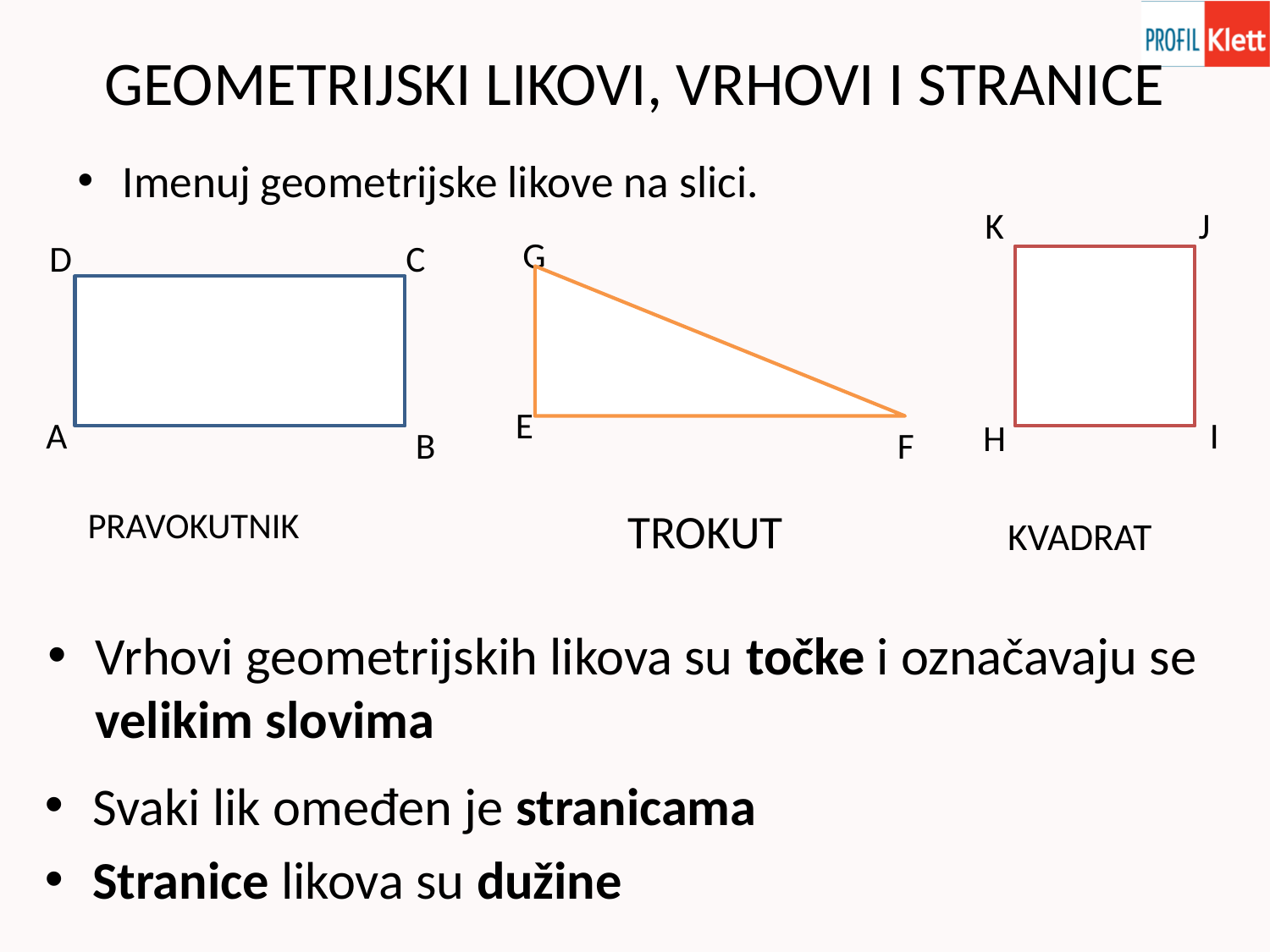

# GEOMETRIJSKI LIKOVI, VRHOVI I STRANICE
Imenuj geometrijske likove na slici.
K
J
G
D
C

E
A
I
H
B
F
PRAVOKUTNIK
TROKUT
KVADRAT
Vrhovi geometrijskih likova su točke i označavaju se velikim slovima

Svaki lik omeđen je stranicama
Stranice likova su dužine